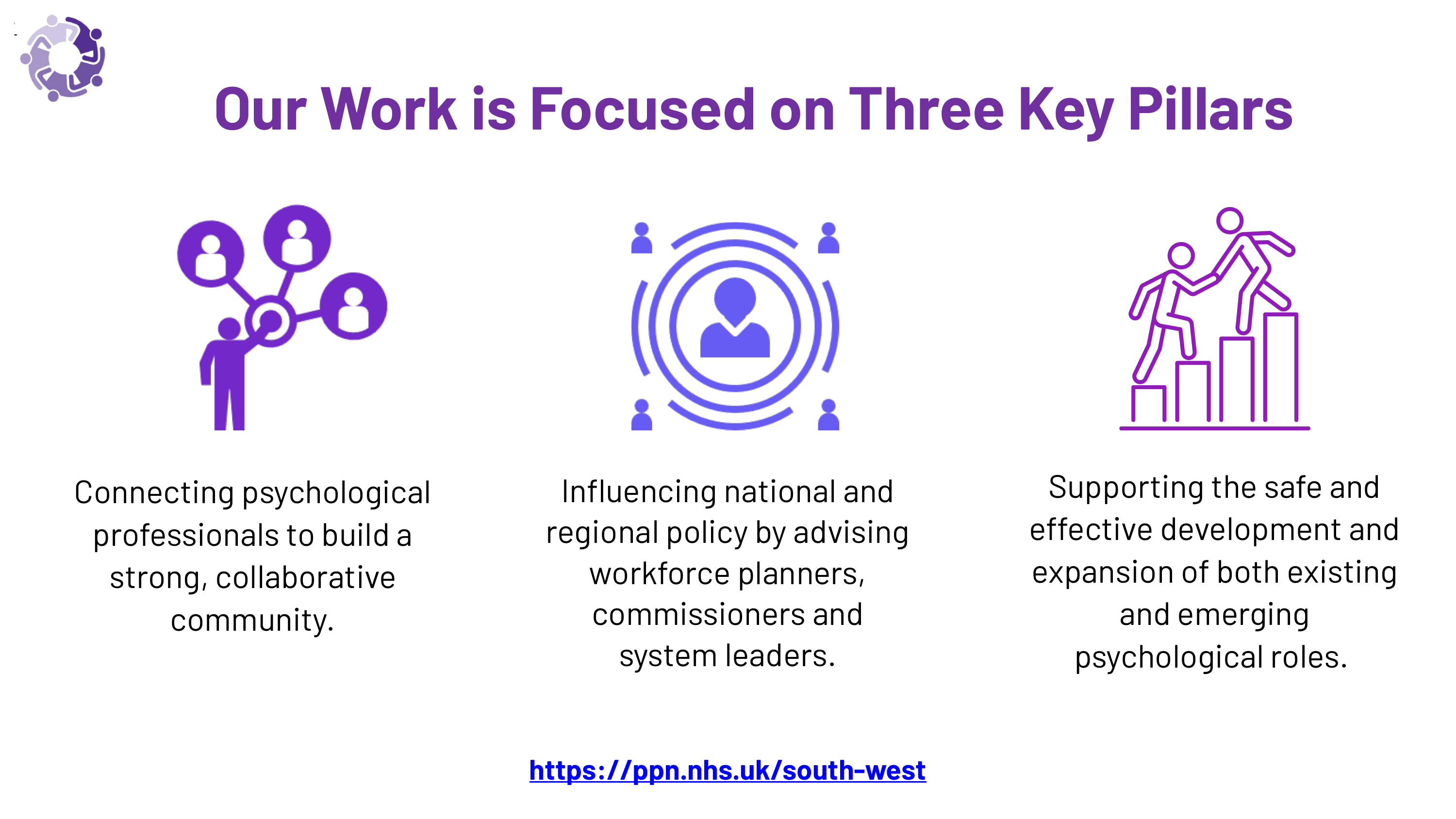

Our Work is Focused on Three Key Pillars

Supporting the safe and effective development and expansion of both existing and emerging psychological roles.
Connecting psychological professionals to build a strong, collaborative community.
Influencing national and regional policy by advising workforce planners, commissioners and system leaders.
https://ppn.nhs.uk/south-west